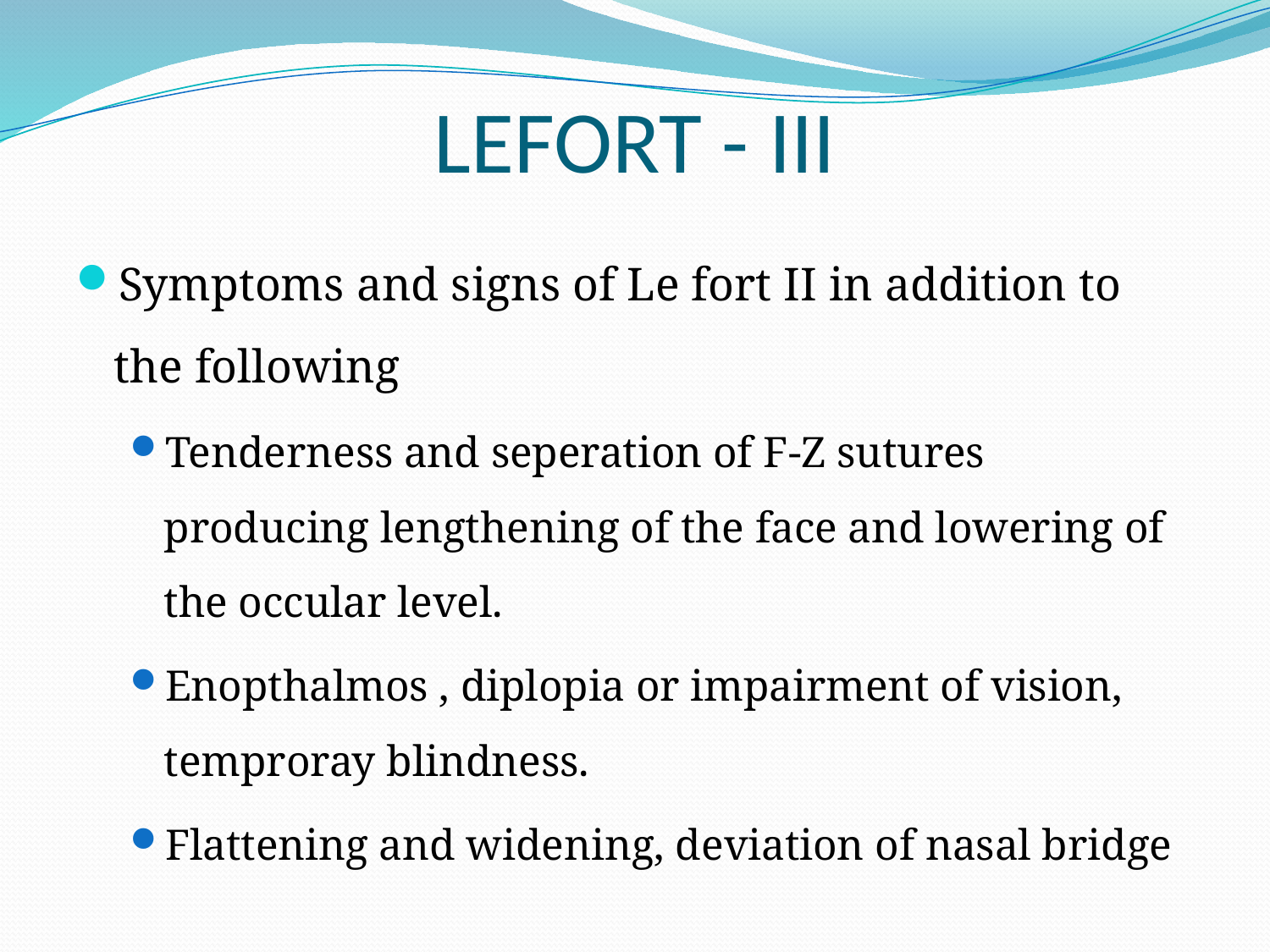

# LEFORT - III
Symptoms and signs of Le fort II in addition to the following
Tenderness and seperation of F-Z sutures producing lengthening of the face and lowering of the occular level.
Enopthalmos , diplopia or impairment of vision, temproray blindness.
Flattening and widening, deviation of nasal bridge